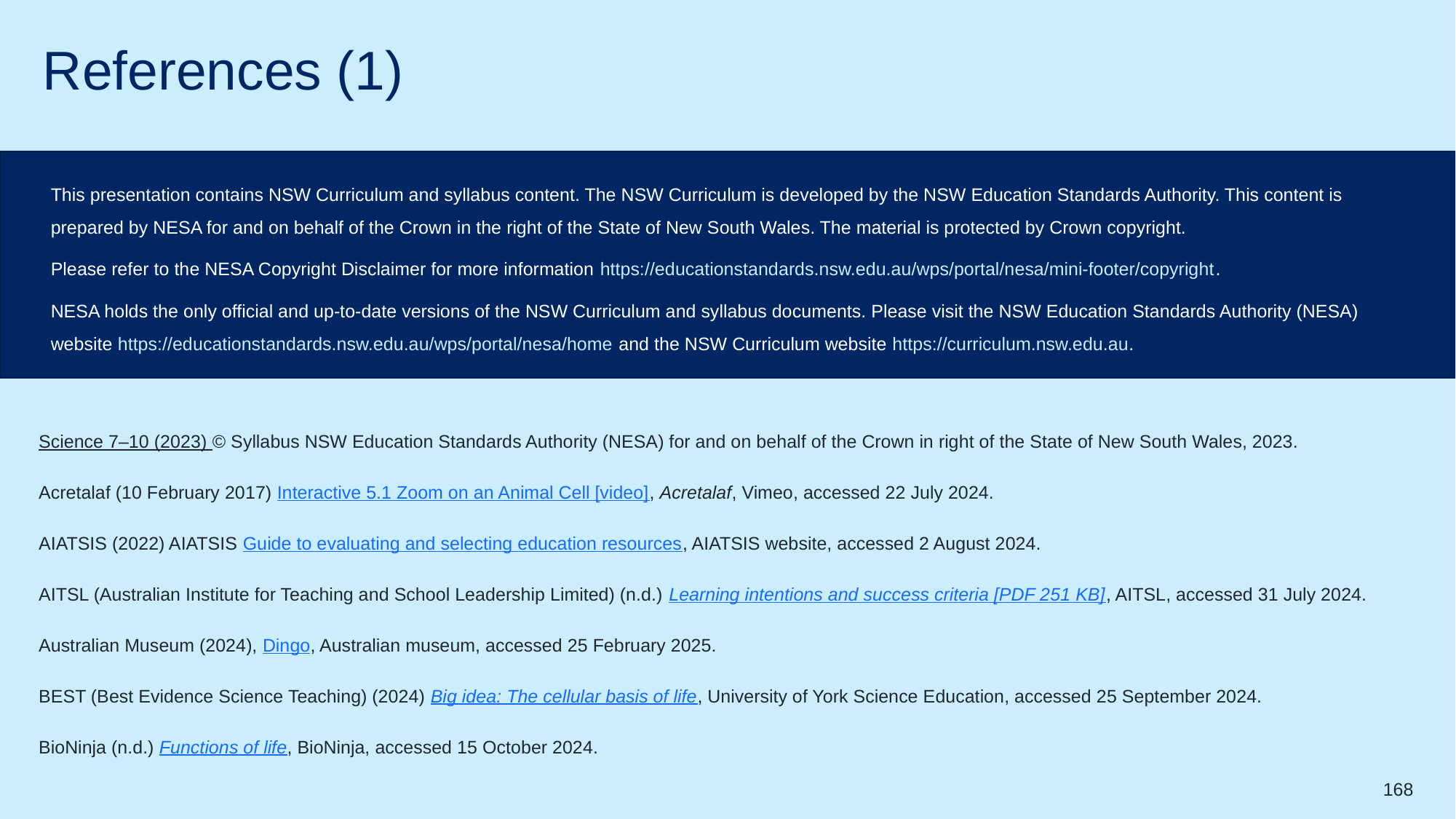

# References (1)
This presentation contains NSW Curriculum and syllabus content. The NSW Curriculum is developed by the NSW Education Standards Authority. This content is prepared by NESA for and on behalf of the Crown in the right of the State of New South Wales. The material is protected by Crown copyright.
Please refer to the NESA Copyright Disclaimer for more information https://educationstandards.nsw.edu.au/wps/portal/nesa/mini-footer/copyright.
NESA holds the only official and up-to-date versions of the NSW Curriculum and syllabus documents. Please visit the NSW Education Standards Authority (NESA) website https://educationstandards.nsw.edu.au/wps/portal/nesa/home and the NSW Curriculum website https://curriculum.nsw.edu.au.
Science 7–10 (2023) © Syllabus NSW Education Standards Authority (NESA) for and on behalf of the Crown in right of the State of New South Wales, 2023.
Acretalaf (10 February 2017) Interactive 5.1 Zoom on an Animal Cell [video], Acretalaf, Vimeo, accessed 22 July 2024.
AIATSIS (2022) AIATSIS Guide to evaluating and selecting education resources, AIATSIS website, accessed 2 August 2024.
AITSL (Australian Institute for Teaching and School Leadership Limited) (n.d.) Learning intentions and success criteria [PDF 251 KB], AITSL, accessed 31 July 2024.
Australian Museum (2024), Dingo, Australian museum, accessed 25 February 2025.
BEST (Best Evidence Science Teaching) (2024) Big idea: The cellular basis of life, University of York Science Education, accessed 25 September 2024.
BioNinja (n.d.) Functions of life, BioNinja, accessed 15 October 2024.
168